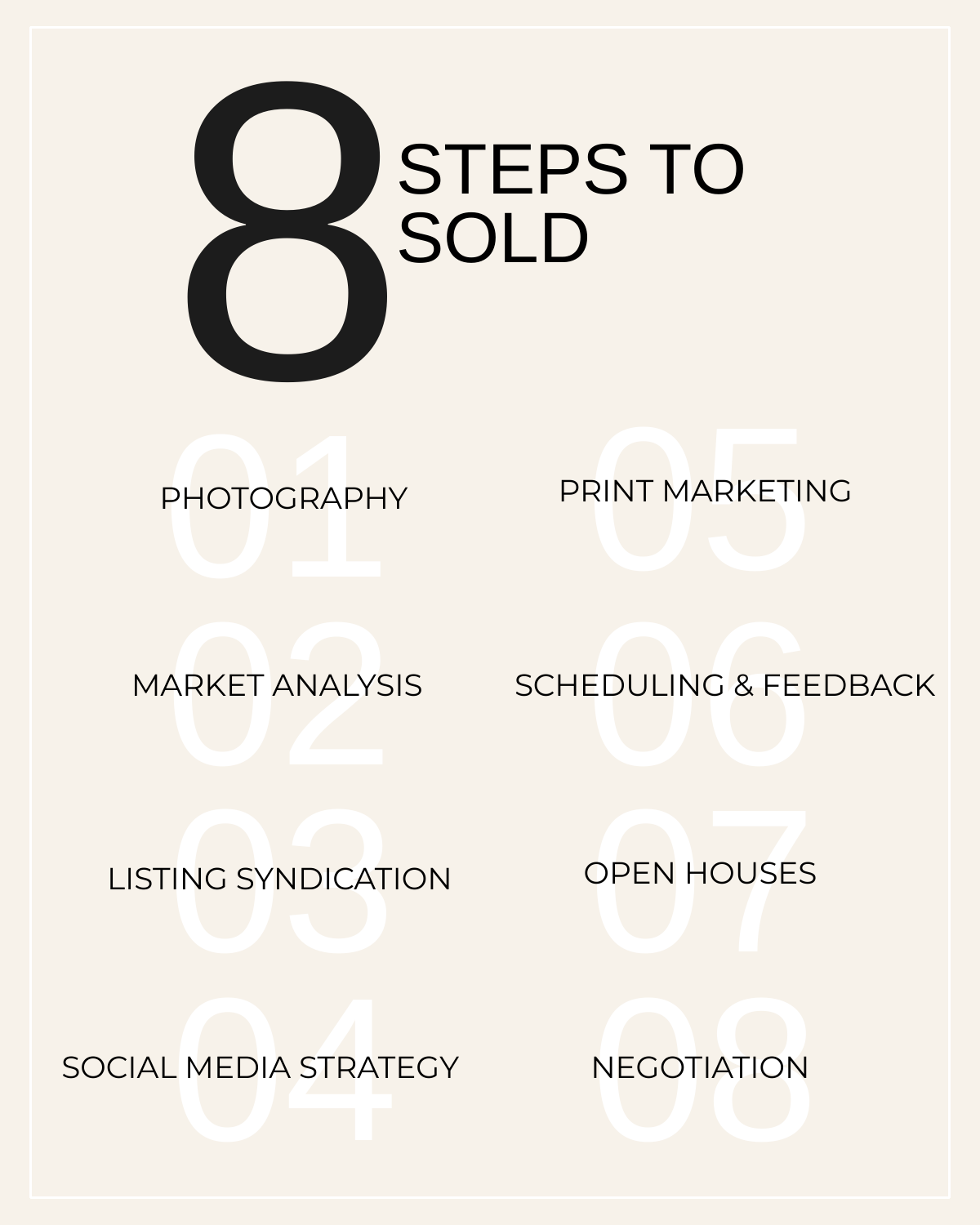

8

STEPS TO SOLD
05
01
PRINT MARKETING
PHOTOGRAPHY
02
06
MARKET ANALYSIS
SCHEDULING & FEEDBACK
03
07
OPEN HOUSES
LISTING SYNDICATION
04
08
SOCIAL MEDIA STRATEGY
NEGOTIATION